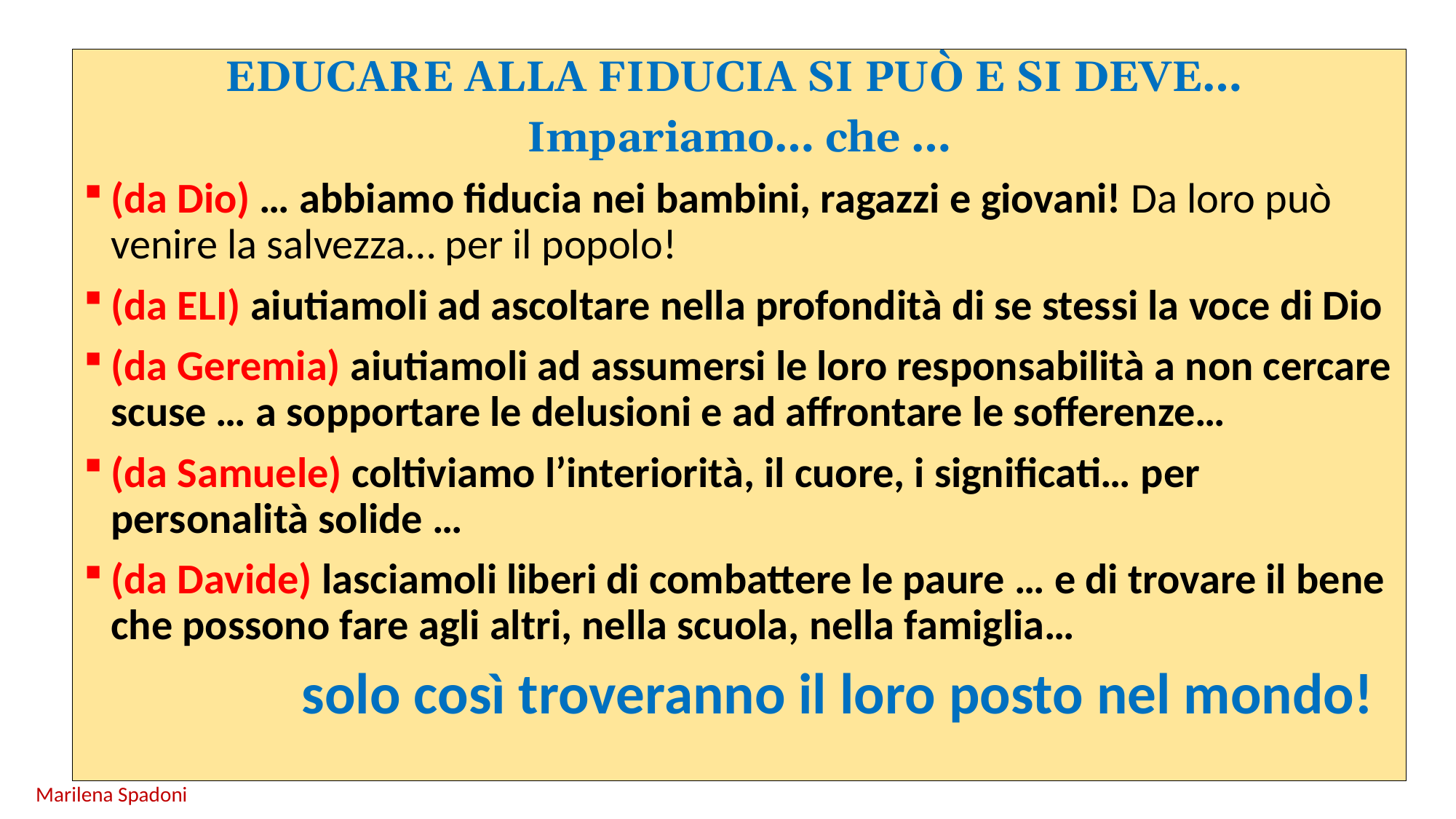

EDUCARE ALLA FIDUCIA SI PUÒ E SI DEVE…
Impariamo… che …
(da Dio) … abbiamo fiducia nei bambini, ragazzi e giovani! Da loro può venire la salvezza… per il popolo!
(da ELI) aiutiamoli ad ascoltare nella profondità di se stessi la voce di Dio
(da Geremia) aiutiamoli ad assumersi le loro responsabilità a non cercare scuse … a sopportare le delusioni e ad affrontare le sofferenze…
(da Samuele) coltiviamo l’interiorità, il cuore, i significati… per personalità solide …
(da Davide) lasciamoli liberi di combattere le paure … e di trovare il bene che possono fare agli altri, nella scuola, nella famiglia…
		solo così troveranno il loro posto nel mondo!
Marilena Spadoni